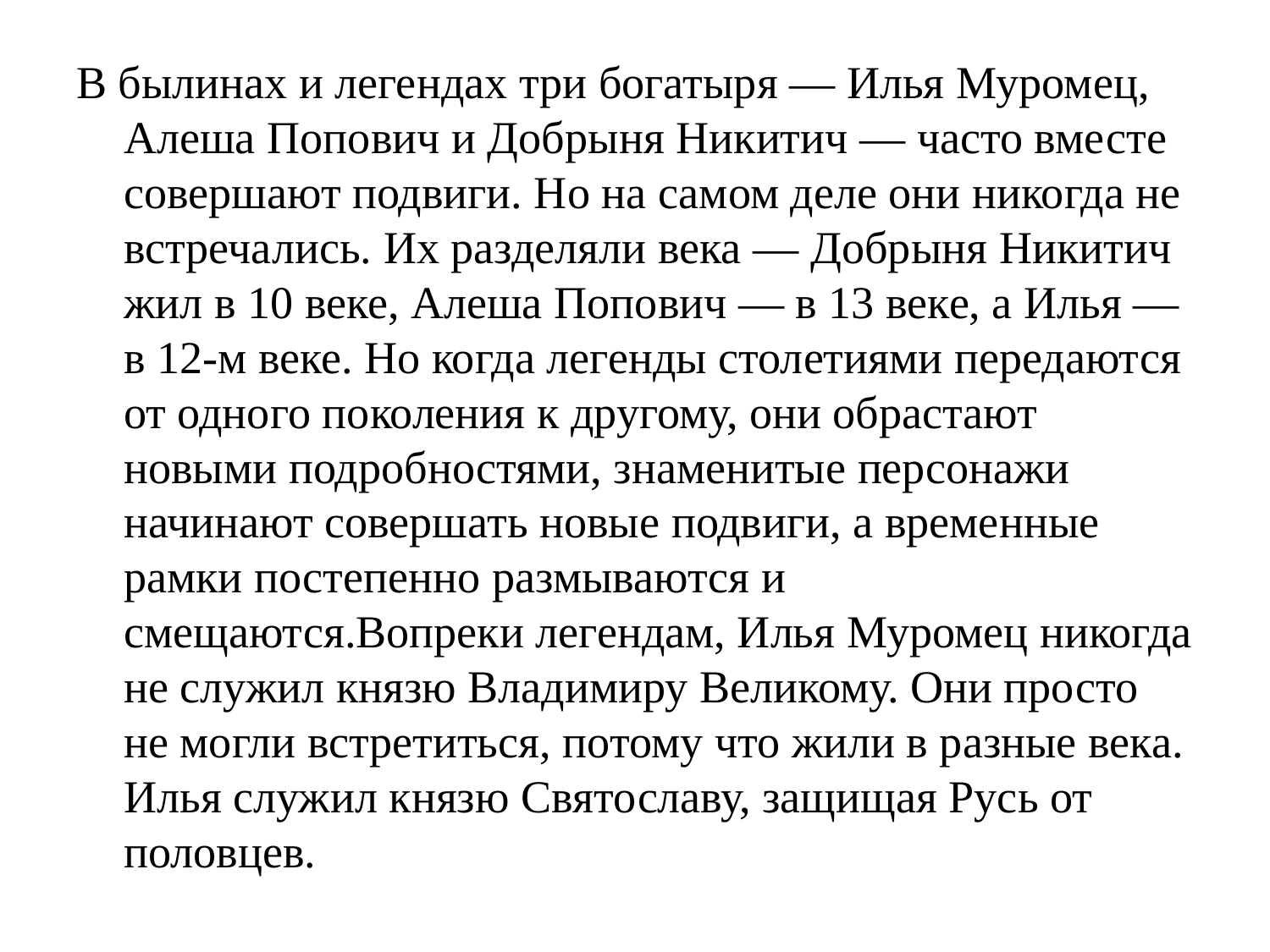

В былинах и легендах три богатыря — Илья Муромец, Алеша Попович и Добрыня Никитич — часто вместе совершают подвиги. Но на самом деле они никогда не встречались. Их разделяли века — Добрыня Никитич жил в 10 веке, Алеша Попович — в 13 веке, а Илья — в 12-м веке. Но когда легенды столетиями передаются от одного поколения к другому, они обрастают новыми подробностями, знаменитые персонажи начинают совершать новые подвиги, а временные рамки постепенно размываются и смещаются.Вопреки легендам, Илья Муромец никогда не служил князю Владимиру Великому. Они просто не могли встретиться, потому что жили в разные века. Илья служил князю Святославу, защищая Русь от половцев.